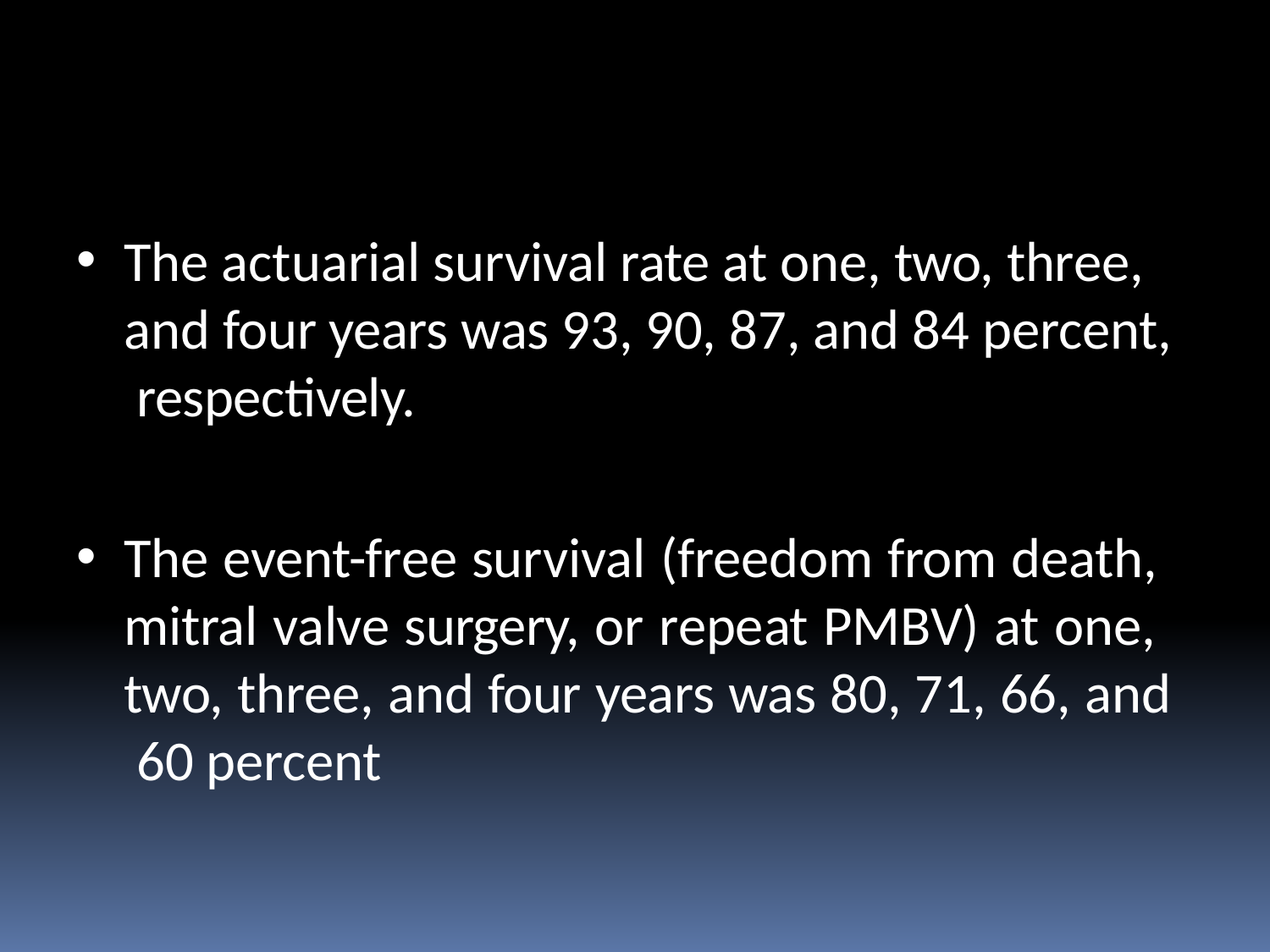

The actuarial survival rate at one, two, three,  and four years was 93, 90, 87, and 84 percent,  respectively.

The event-free survival (freedom from death,  mitral valve surgery, or repeat PMBV) at one,  two, three, and four years was 80, 71, 66, and  60 percent